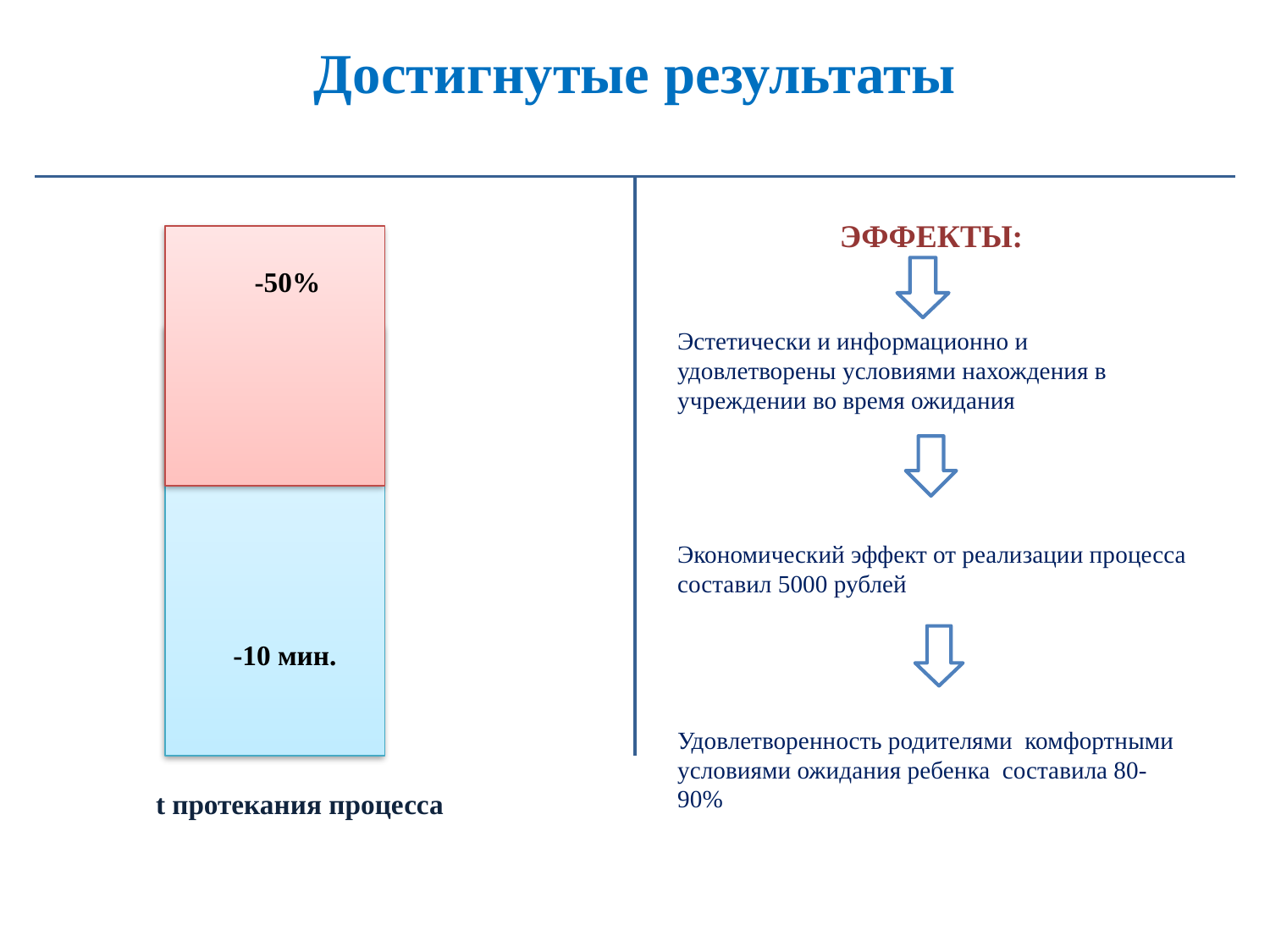

# Достигнутые результаты
ЭФФЕКТЫ:

Эстетически и информационно и удовлетворены условиями нахождения в учреждении во время ожидания

Экономический эффект от реализации процесса составил 5000 рублей

Удовлетворенность родителями  комфортными условиями ожидания ребенка  составила 80-90%

-50%

-10 мин.

t протекания процесса